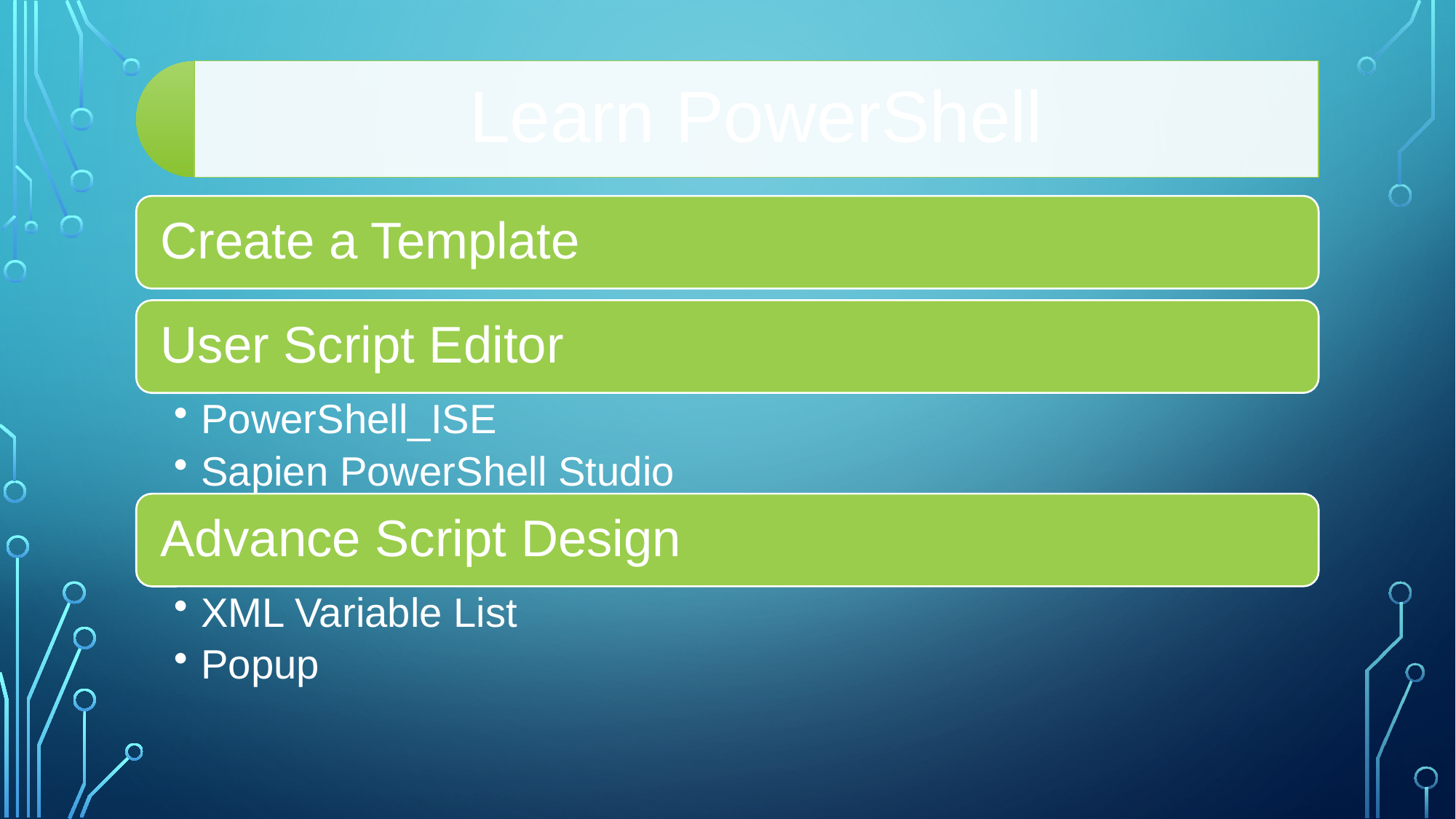

Learn PowerShell
Create a Template
User Script Editor
PowerShell_ISE
Sapien PowerShell Studio
Advance Script Design
XML Variable List
Popup